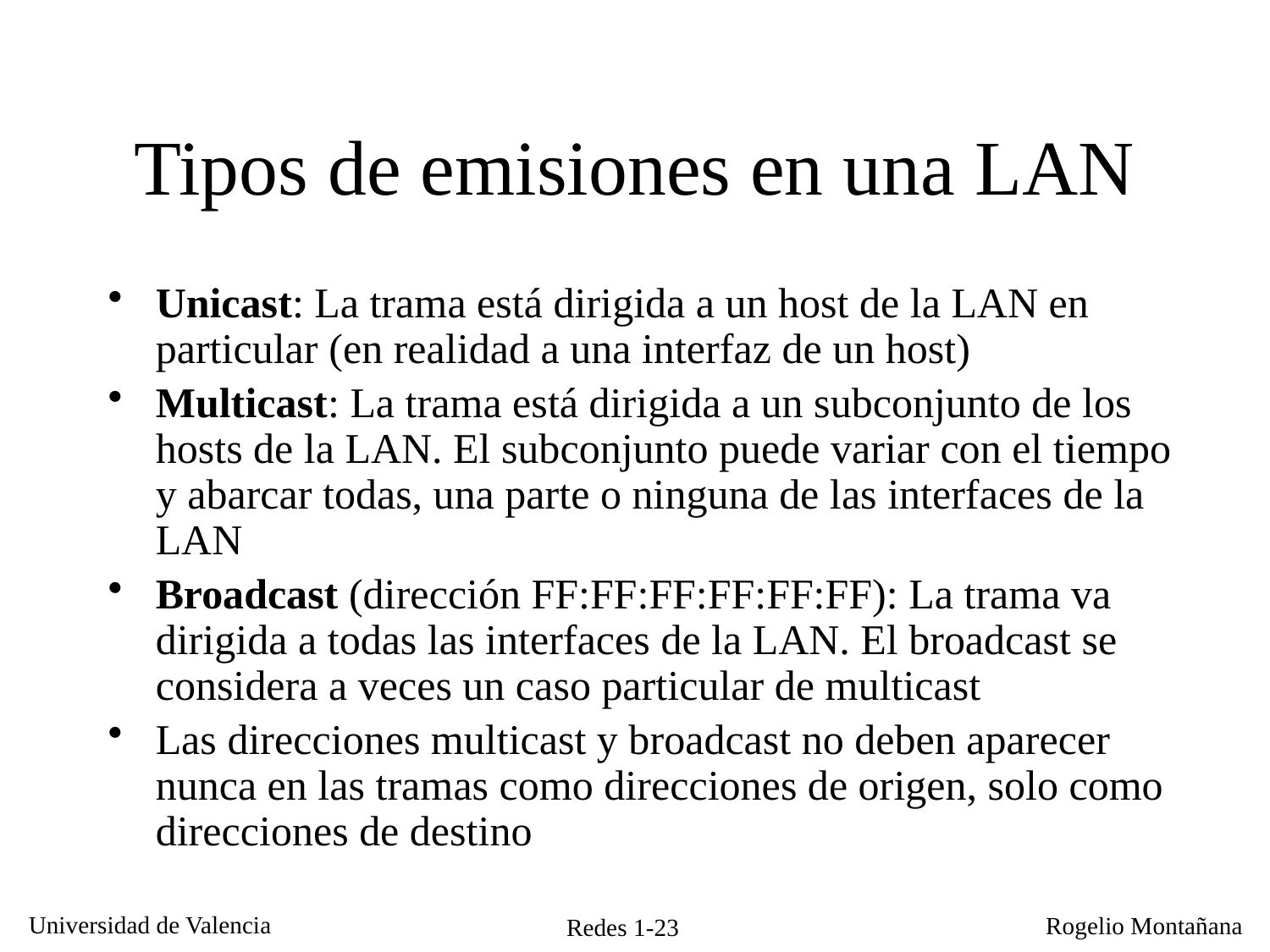

# Tipos de emisiones en una LAN
Unicast: La trama está dirigida a un host de la LAN en particular (en realidad a una interfaz de un host)
Multicast: La trama está dirigida a un subconjunto de los hosts de la LAN. El subconjunto puede variar con el tiempo y abarcar todas, una parte o ninguna de las interfaces de la LAN
Broadcast (dirección FF:FF:FF:FF:FF:FF): La trama va dirigida a todas las interfaces de la LAN. El broadcast se considera a veces un caso particular de multicast
Las direcciones multicast y broadcast no deben aparecer nunca en las tramas como direcciones de origen, solo como direcciones de destino